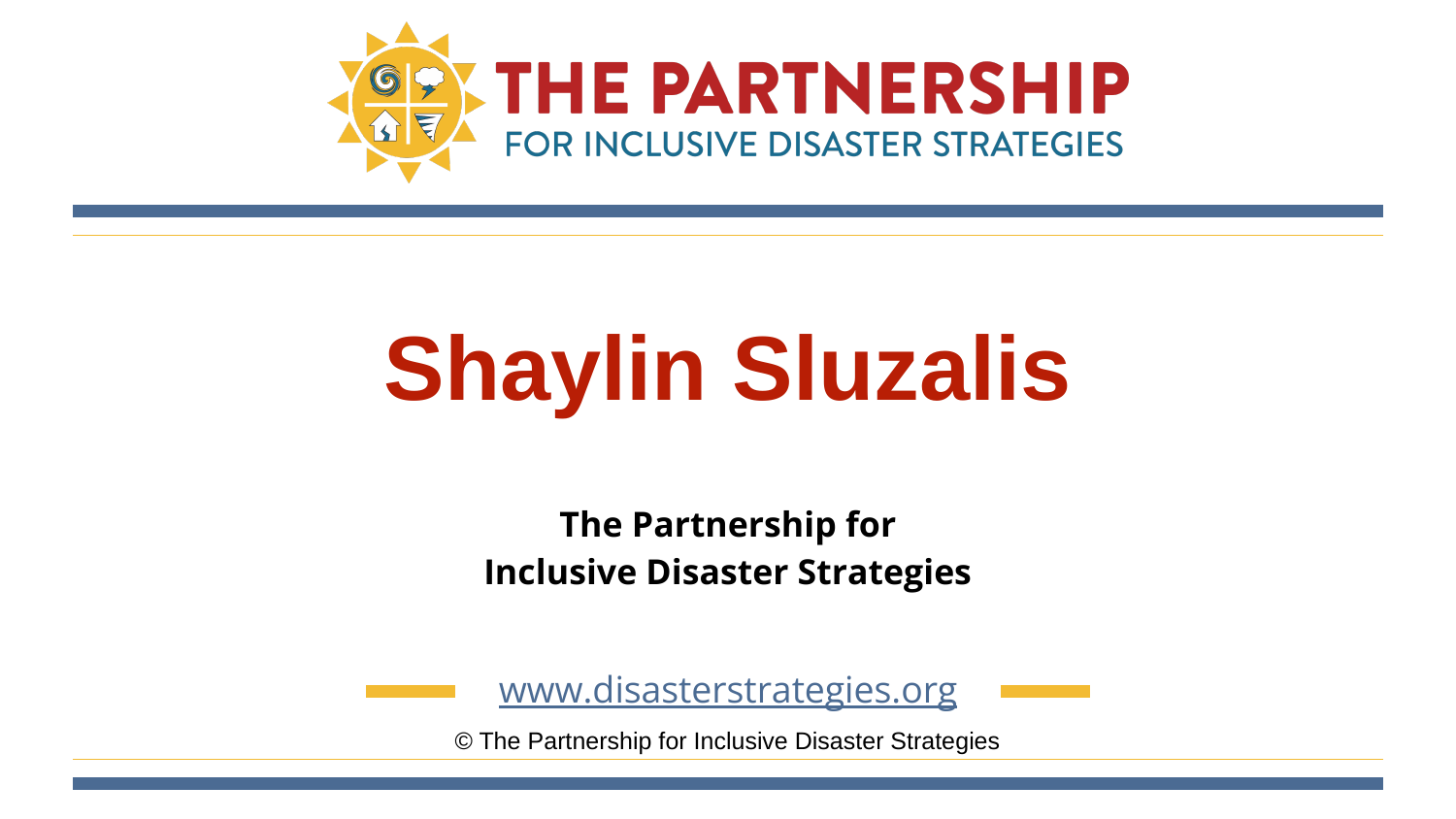

# Shaylin Sluzalis
The Partnership for Inclusive Disaster Strategies
www.disasterstrategies.org
© The Partnership for Inclusive Disaster Strategies